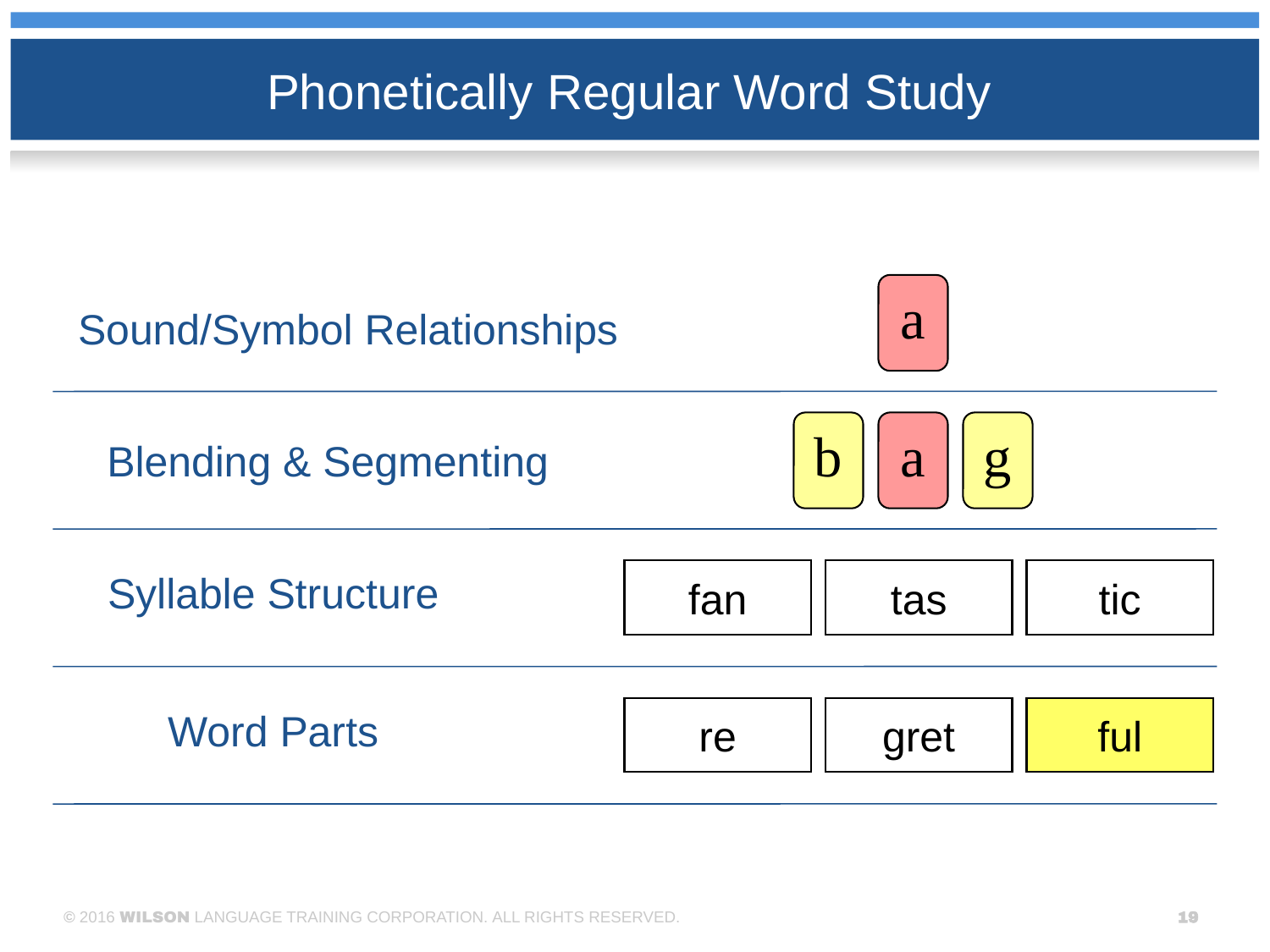

Phonetically Regular Word Study
a
Sound/Symbol Relationships

b
a
g
Blending & Segmenting

Syllable Structure
fan
tas
tic

Word Parts
re
gret
ful